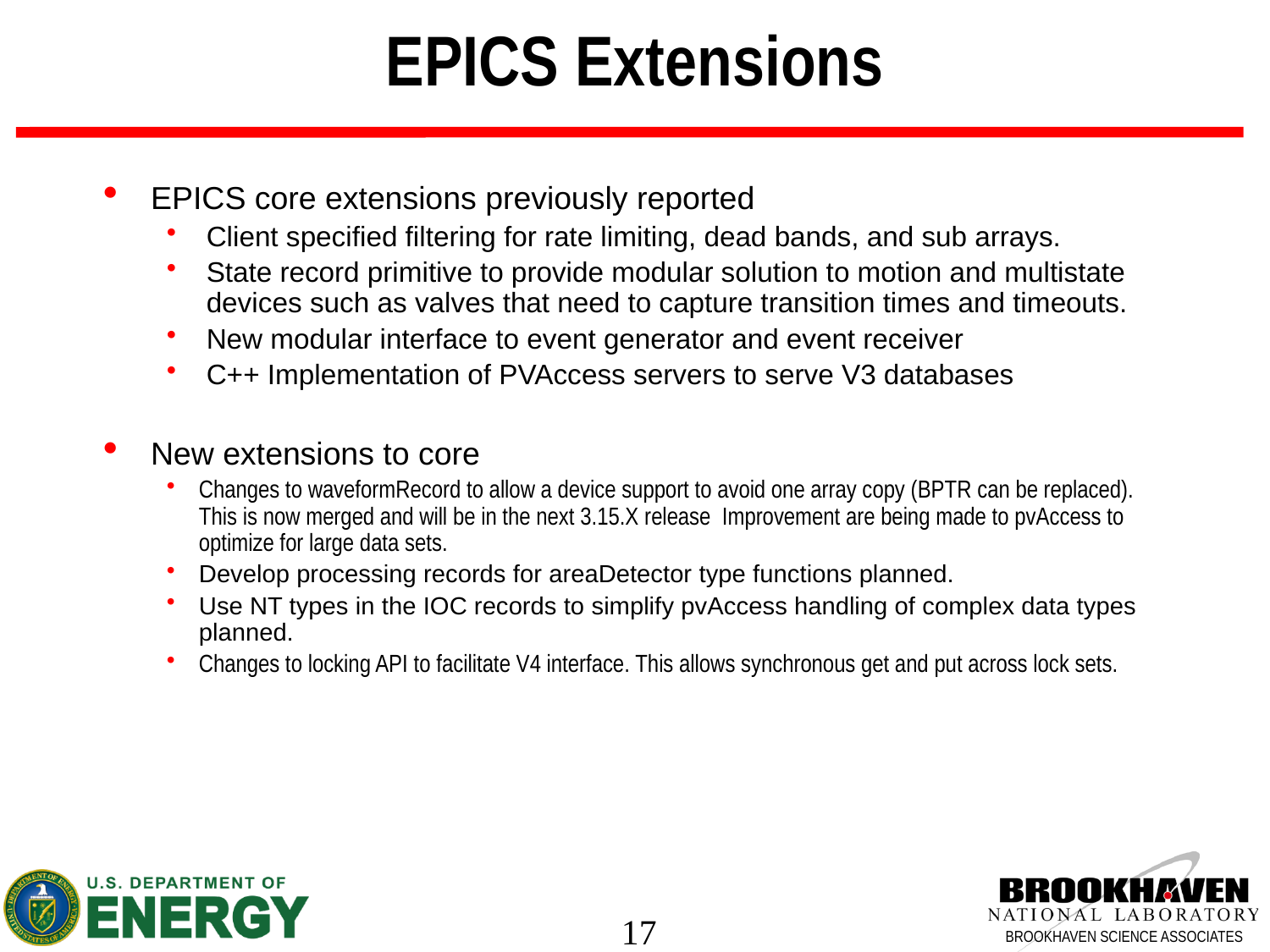

# EPICS Extensions
EPICS core extensions previously reported
Client specified filtering for rate limiting, dead bands, and sub arrays.
State record primitive to provide modular solution to motion and multistate devices such as valves that need to capture transition times and timeouts.
New modular interface to event generator and event receiver
C++ Implementation of PVAccess servers to serve V3 databases

New extensions to core
Changes to waveformRecord to allow a device support to avoid one array copy (BPTR can be replaced).  This is now merged and will be in the next 3.15.X release  Improvement are being made to pvAccess to optimize for large data sets.
Develop processing records for areaDetector type functions planned.
Use NT types in the IOC records to simplify pvAccess handling of complex data types planned.
Changes to locking API to facilitate V4 interface. This allows synchronous get and put across lock sets.